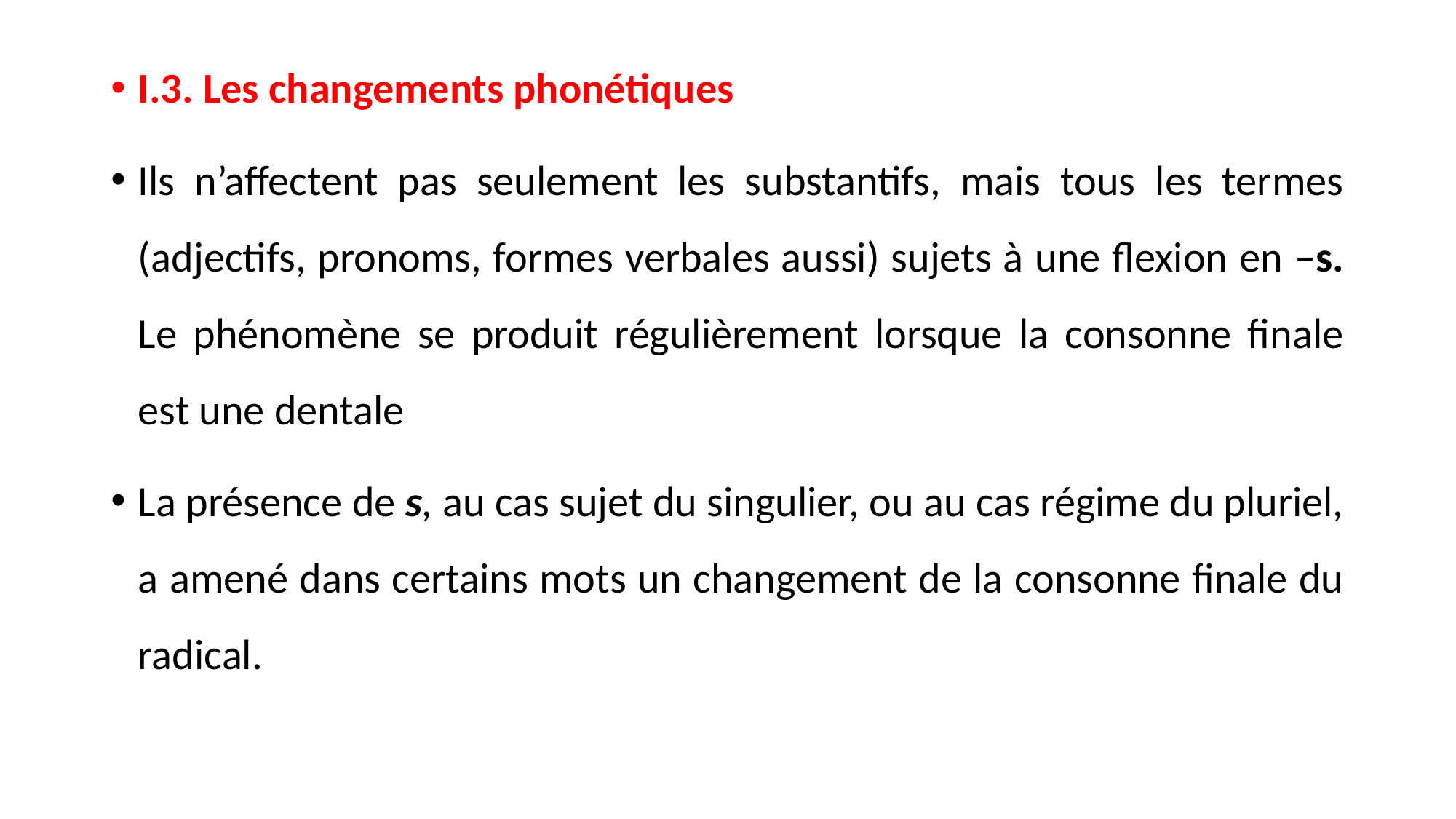

I.3. Les changements phonétiques
Ils n’affectent pas seulement les substantifs, mais tous les termes (adjectifs, pronoms, formes verbales aussi) sujets à une flexion en –s. Le phénomène se produit régulièrement lorsque la consonne finale est une dentale
La présence de s, au cas sujet du singulier, ou au cas régime du pluriel, a amené dans certains mots un changement de la consonne finale du radical.